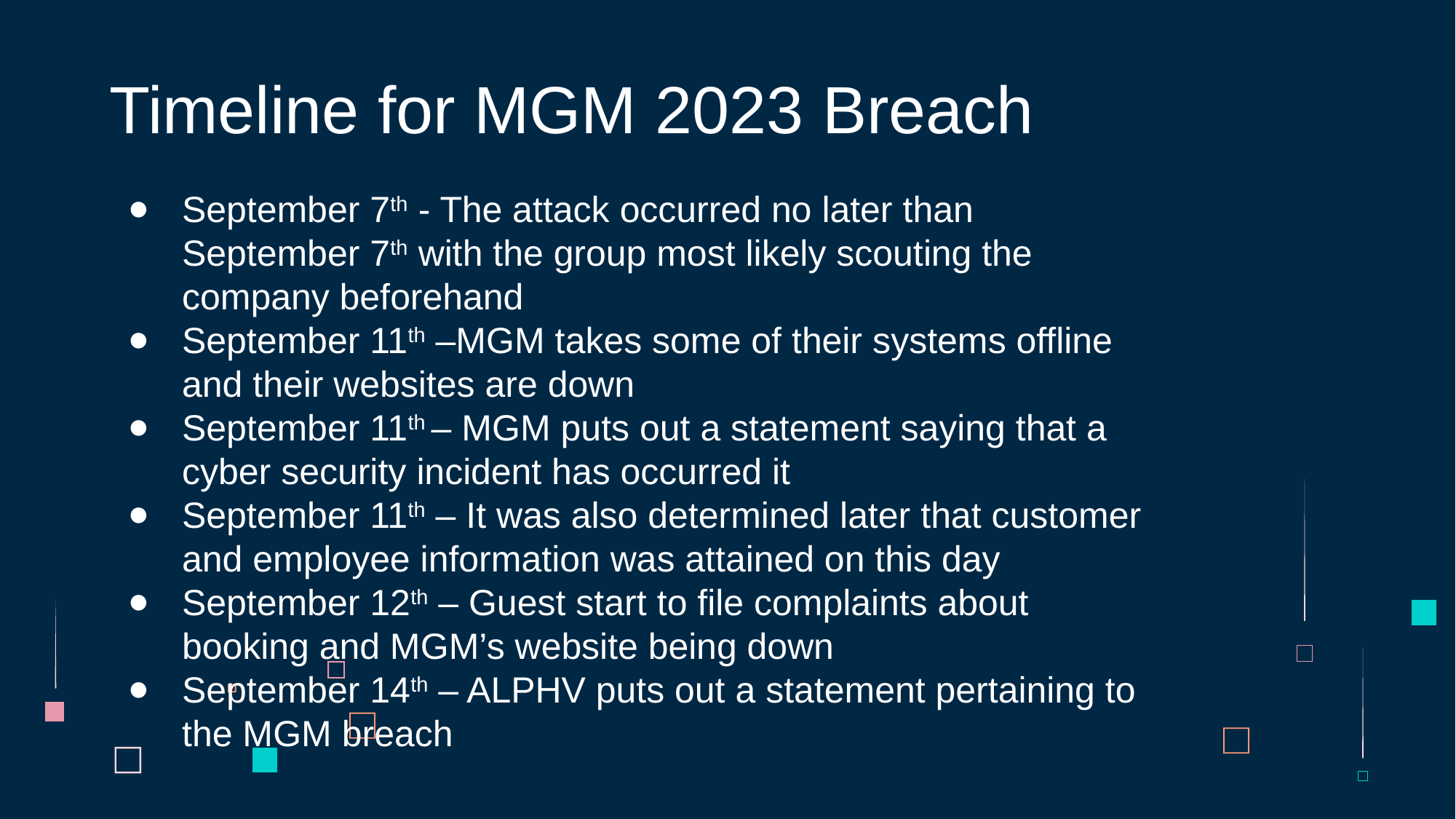

# Timeline for MGM 2023 Breach
September 7th - The attack occurred no later than September 7th with the group most likely scouting the company beforehand
September 11th –MGM takes some of their systems offline and their websites are down
September 11th – MGM puts out a statement saying that a cyber security incident has occurred it
September 11th – It was also determined later that customer and employee information was attained on this day
September 12th – Guest start to file complaints about booking and MGM’s website being down
September 14th – ALPHV puts out a statement pertaining to the MGM breach